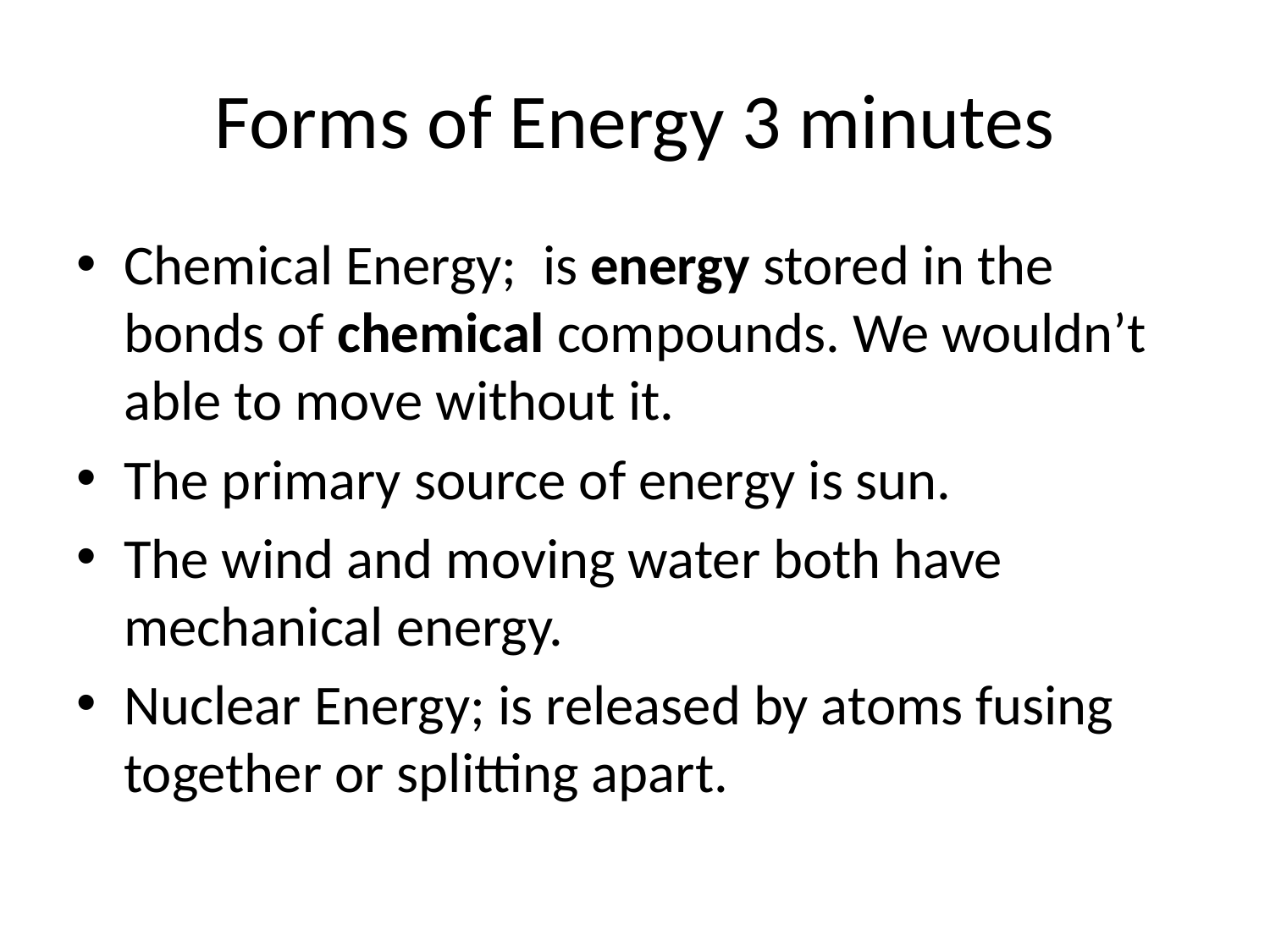

# Forms of Energy 3 minutes
Chemical Energy;  is energy stored in the bonds of chemical compounds. We wouldn’t able to move without it.
The primary source of energy is sun.
The wind and moving water both have mechanical energy.
Nuclear Energy; is released by atoms fusing together or splitting apart.